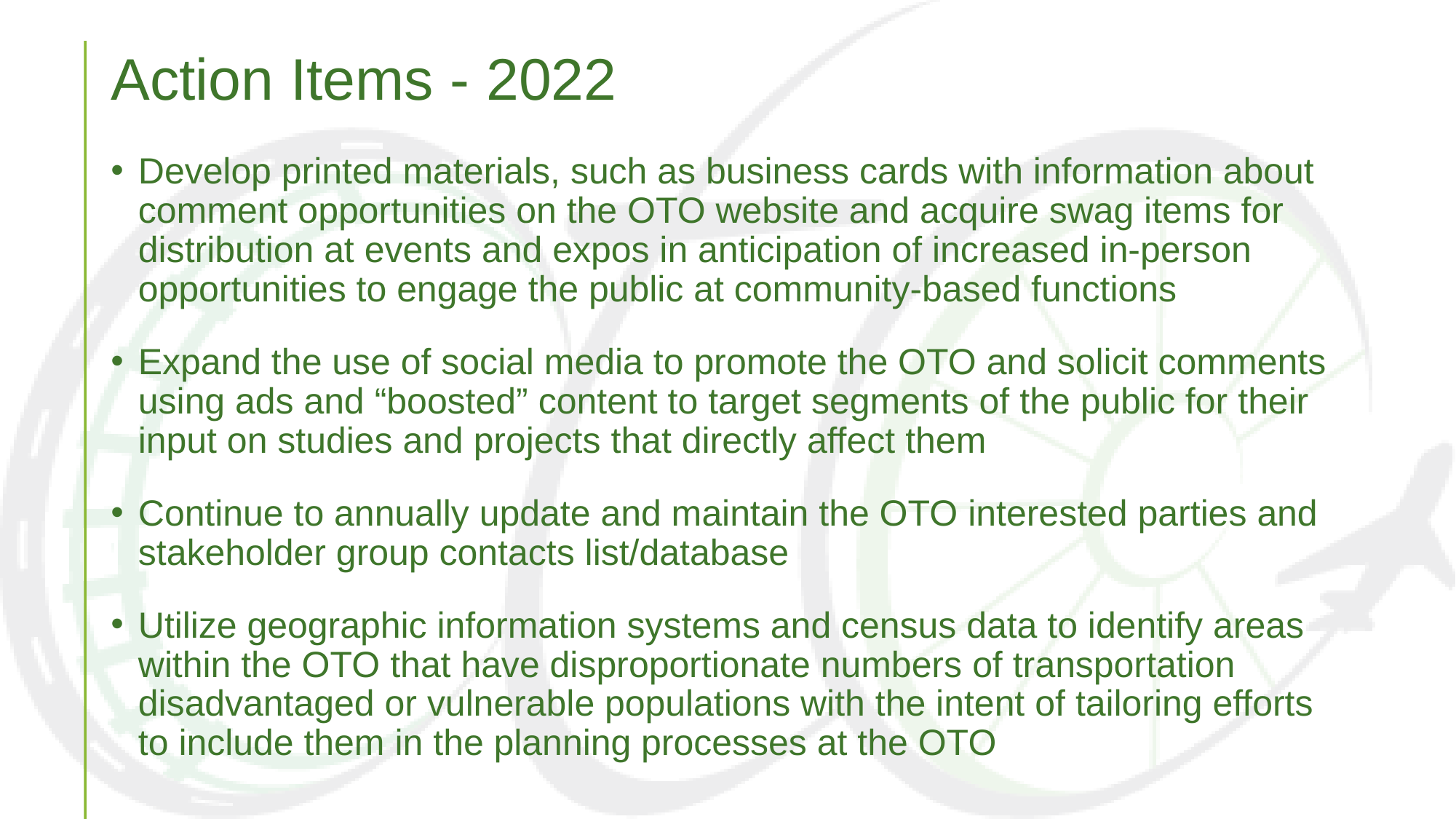

# Action Items - 2022
Develop printed materials, such as business cards with information about comment opportunities on the OTO website and acquire swag items for distribution at events and expos in anticipation of increased in-person opportunities to engage the public at community-based functions
Expand the use of social media to promote the OTO and solicit comments using ads and “boosted” content to target segments of the public for their input on studies and projects that directly affect them
Continue to annually update and maintain the OTO interested parties and stakeholder group contacts list/database
Utilize geographic information systems and census data to identify areas within the OTO that have disproportionate numbers of transportation disadvantaged or vulnerable populations with the intent of tailoring efforts to include them in the planning processes at the OTO